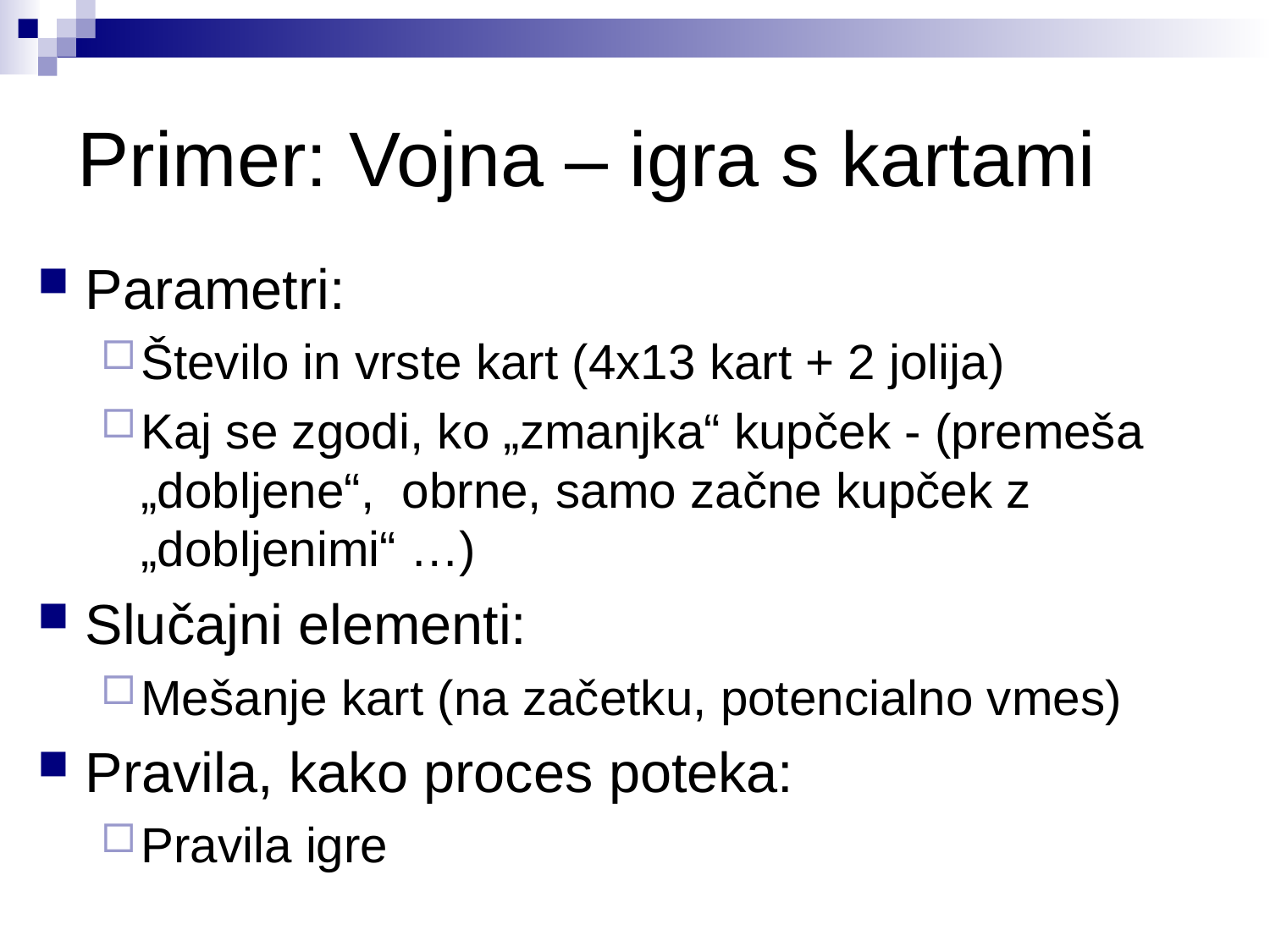

# Primer: Vojna – igra s kartami
Parametri:
Število in vrste kart (4x13 kart + 2 jolija)
Kaj se zgodi, ko „zmanjka“ kupček - (premeša „dobljene“,  obrne, samo začne kupček z „dobljenimi“ …)
Slučajni elementi:
Mešanje kart (na začetku, potencialno vmes)
Pravila, kako proces poteka:
Pravila igre